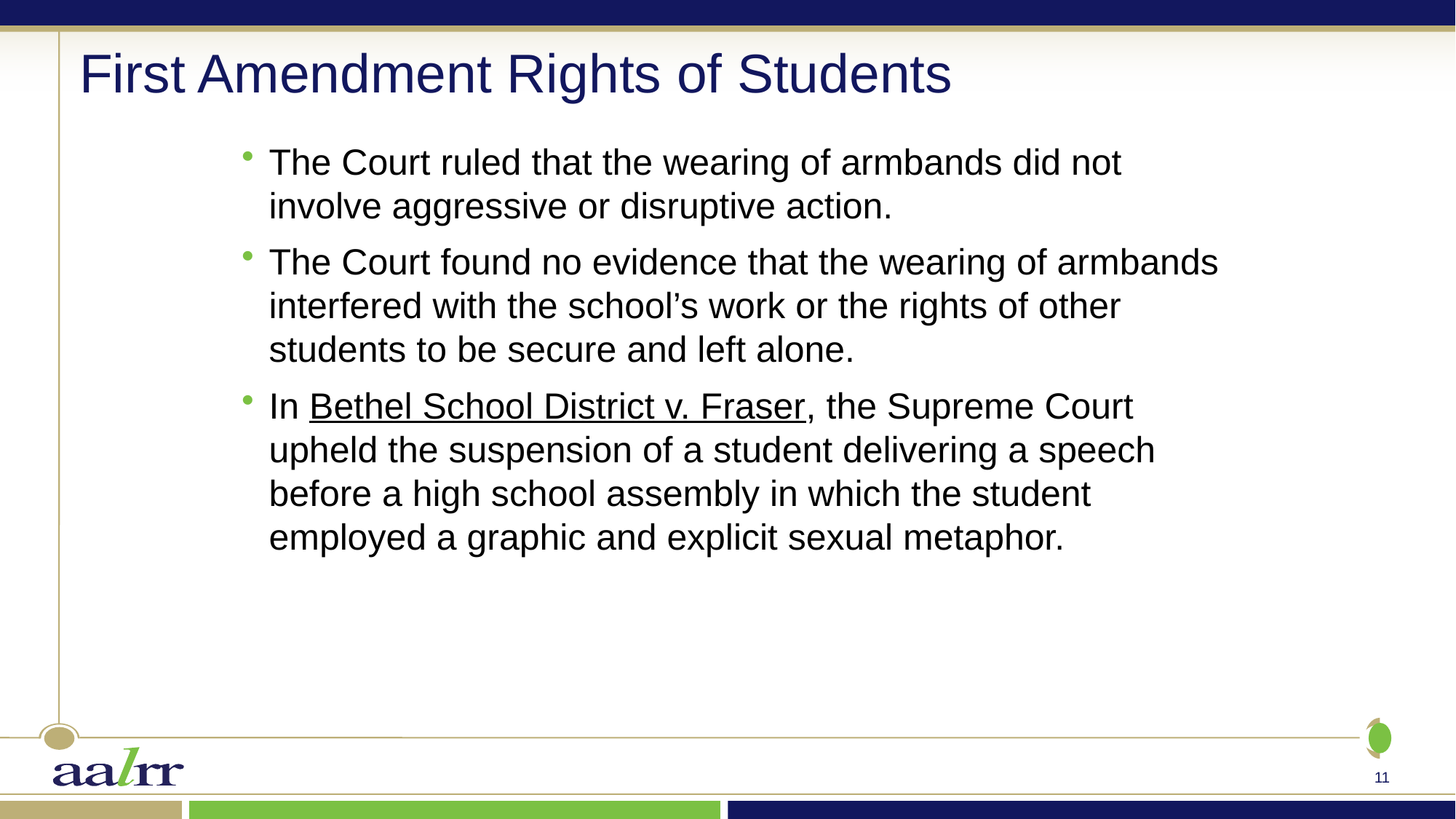

# First Amendment Rights of Students
The Court ruled that the wearing of armbands did not involve aggressive or disruptive action.
The Court found no evidence that the wearing of armbands interfered with the school’s work or the rights of other students to be secure and left alone.
In Bethel School District v. Fraser, the Supreme Court upheld the suspension of a student delivering a speech before a high school assembly in which the student employed a graphic and explicit sexual metaphor.

11